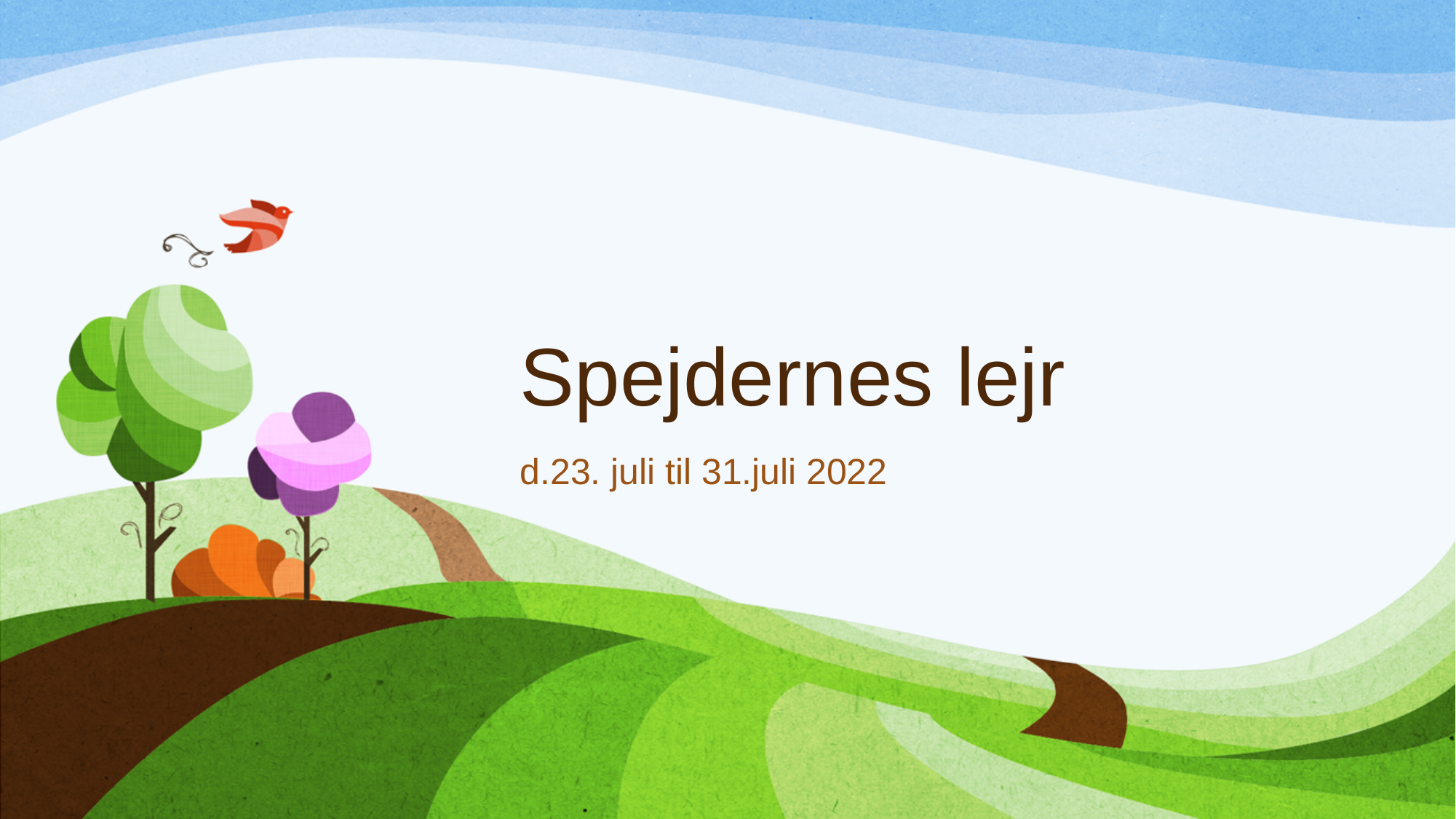

# Spejdernes lejr
d.23. juli til 31.juli 2022